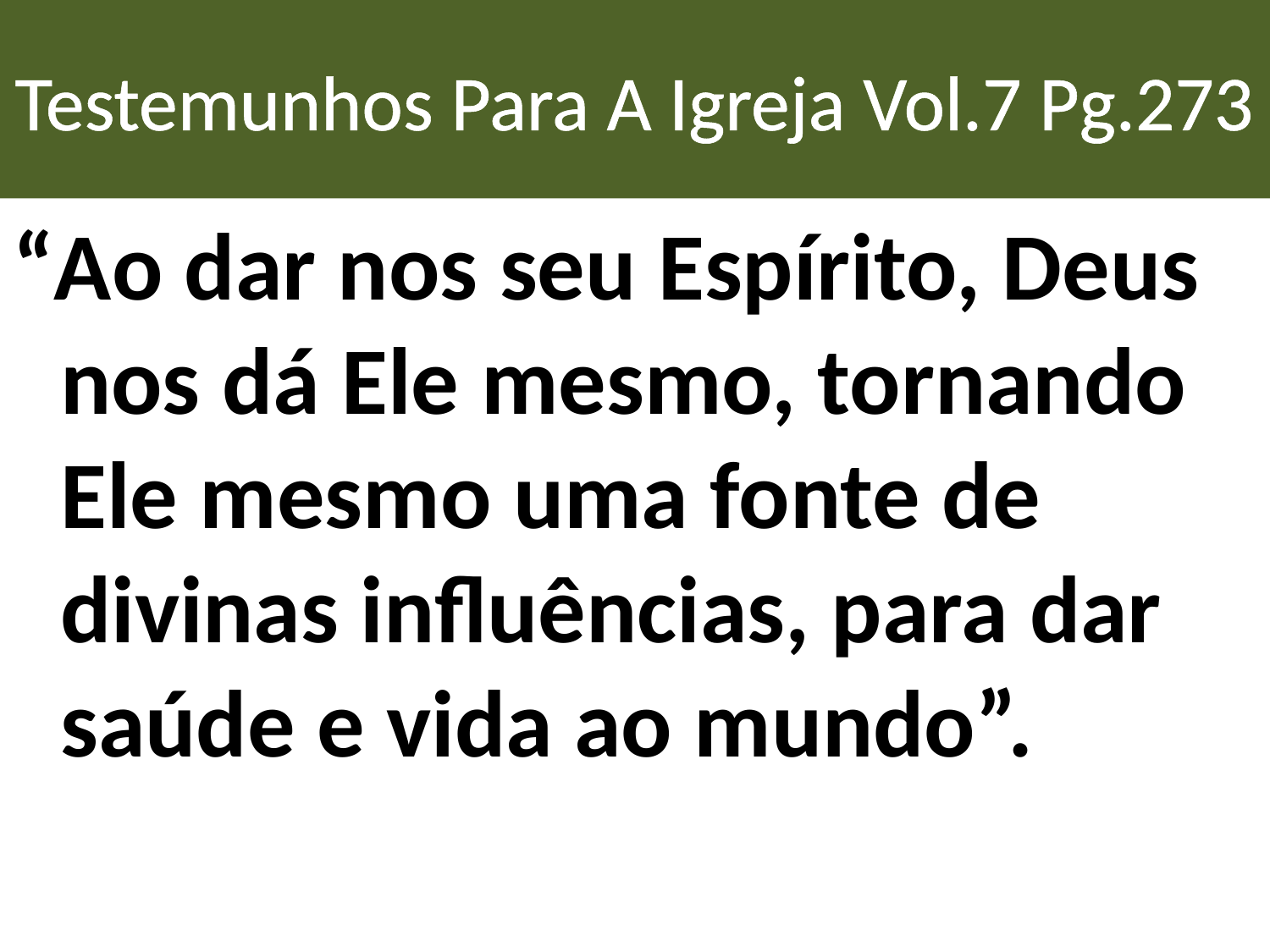

# Testemunhos Para A Igreja Vol.7 Pg.273
“Ao dar nos seu Espírito, Deus nos dá Ele mesmo, tornando Ele mesmo uma fonte de divinas influências, para dar saúde e vida ao mundo”.